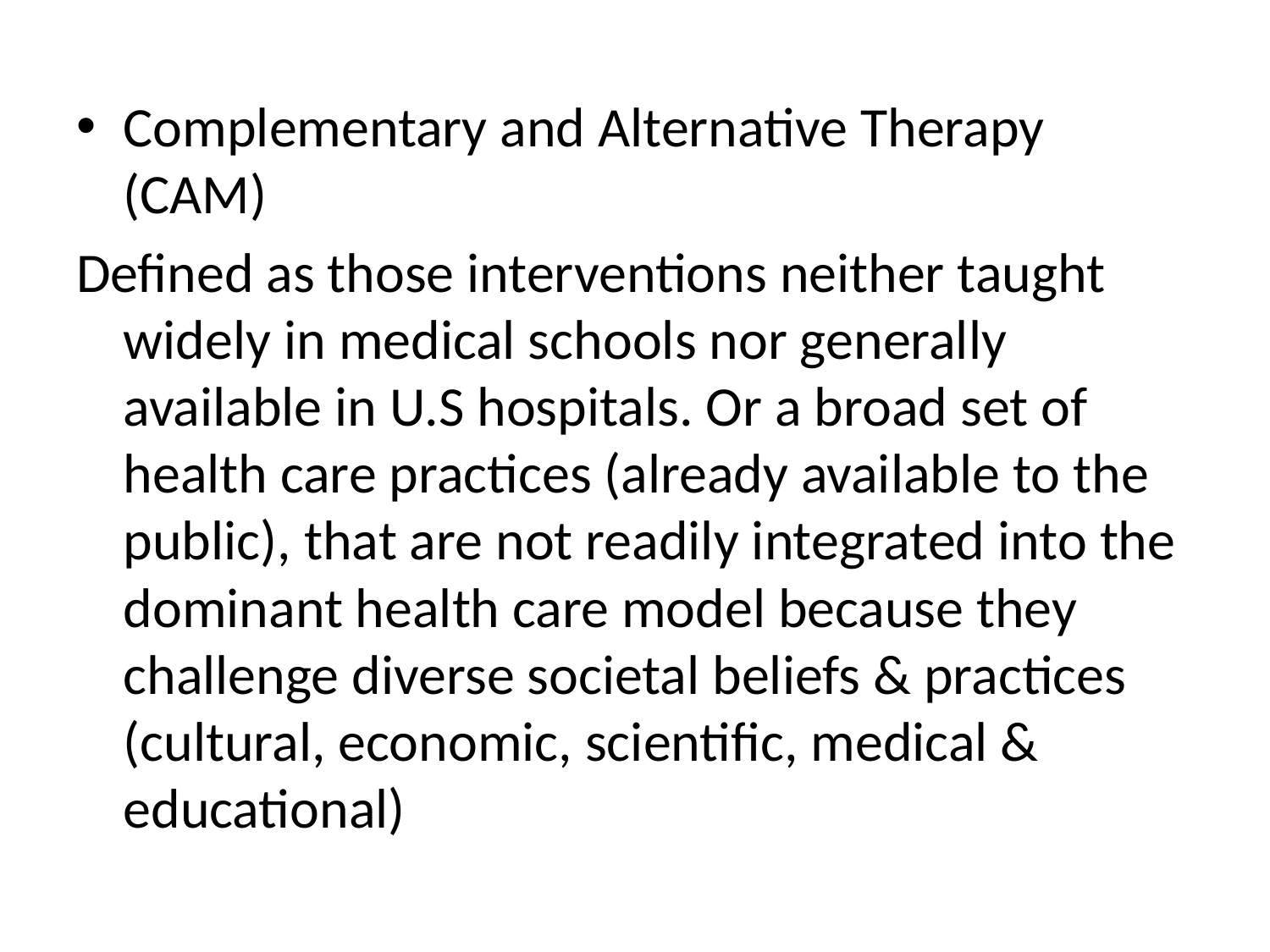

Complementary and Alternative Therapy (CAM)
Defined as those interventions neither taught widely in medical schools nor generally available in U.S hospitals. Or a broad set of health care practices (already available to the public), that are not readily integrated into the dominant health care model because they challenge diverse societal beliefs & practices (cultural, economic, scientific, medical & educational)